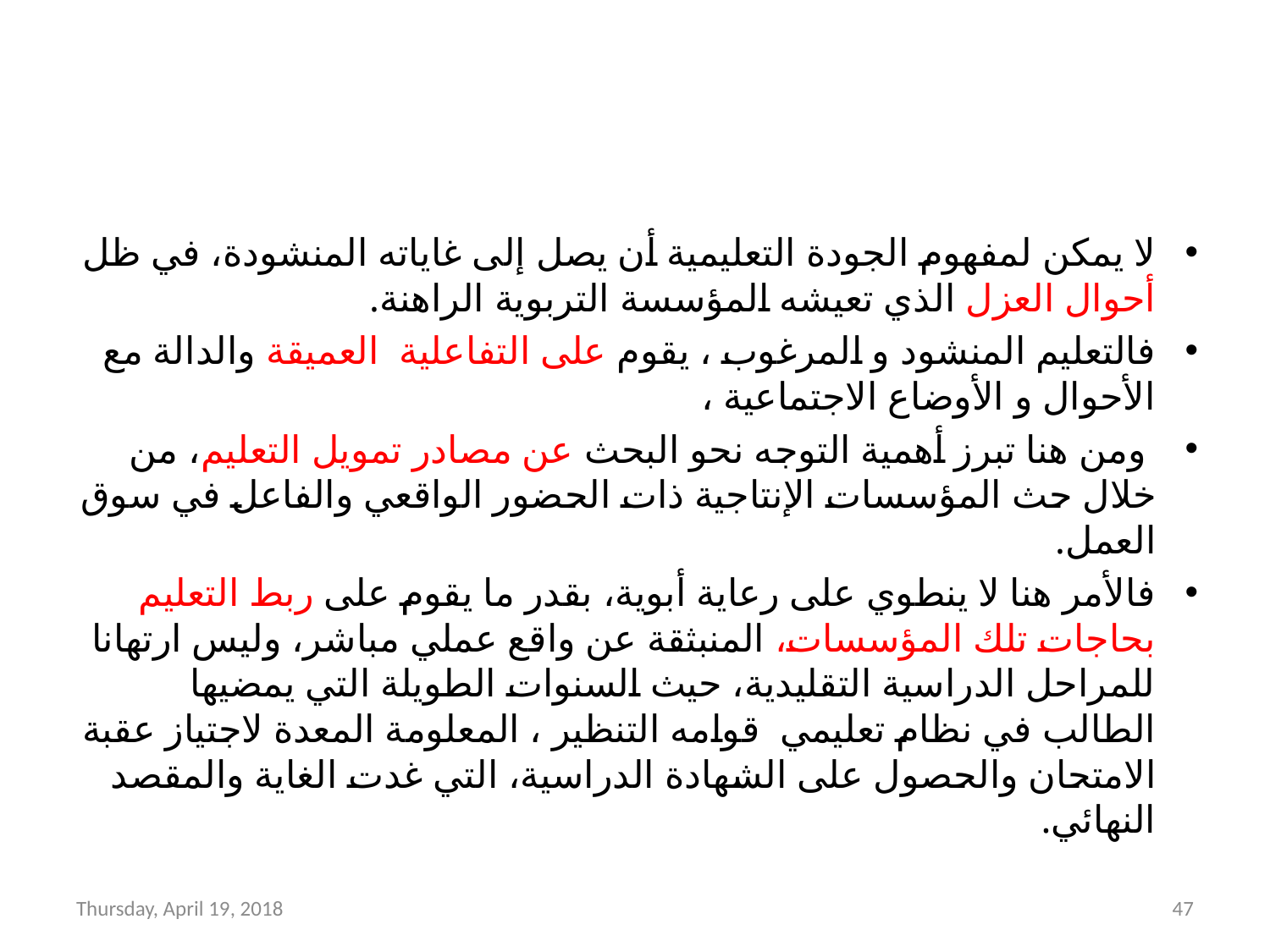

#
لا يمكن لمفهوم الجودة التعليمية أن يصل إلى غاياته المنشودة، في ظل أحوال العزل الذي تعيشه المؤسسة التربوية الراهنة.
فالتعليم المنشود و المرغوب ، يقوم على التفاعلية  العميقة والدالة مع الأحوال و الأوضاع الاجتماعية ،
 ومن هنا تبرز أهمية التوجه نحو البحث عن مصادر تمويل التعليم، من خلال حث المؤسسات الإنتاجية ذات الحضور الواقعي والفاعل في سوق العمل.
فالأمر هنا لا ينطوي على رعاية أبوية، بقدر ما يقوم على ربط التعليم بحاجات تلك المؤسسات، المنبثقة عن واقع عملي مباشر، وليس ارتهانا للمراحل الدراسية التقليدية، حيث السنوات الطويلة التي يمضيها الطالب في نظام تعليمي  قوامه التنظير ، المعلومة المعدة لاجتياز عقبة الامتحان والحصول على الشهادة الدراسية، التي غدت الغاية والمقصد النهائي.

Thursday, April 19, 2018
47